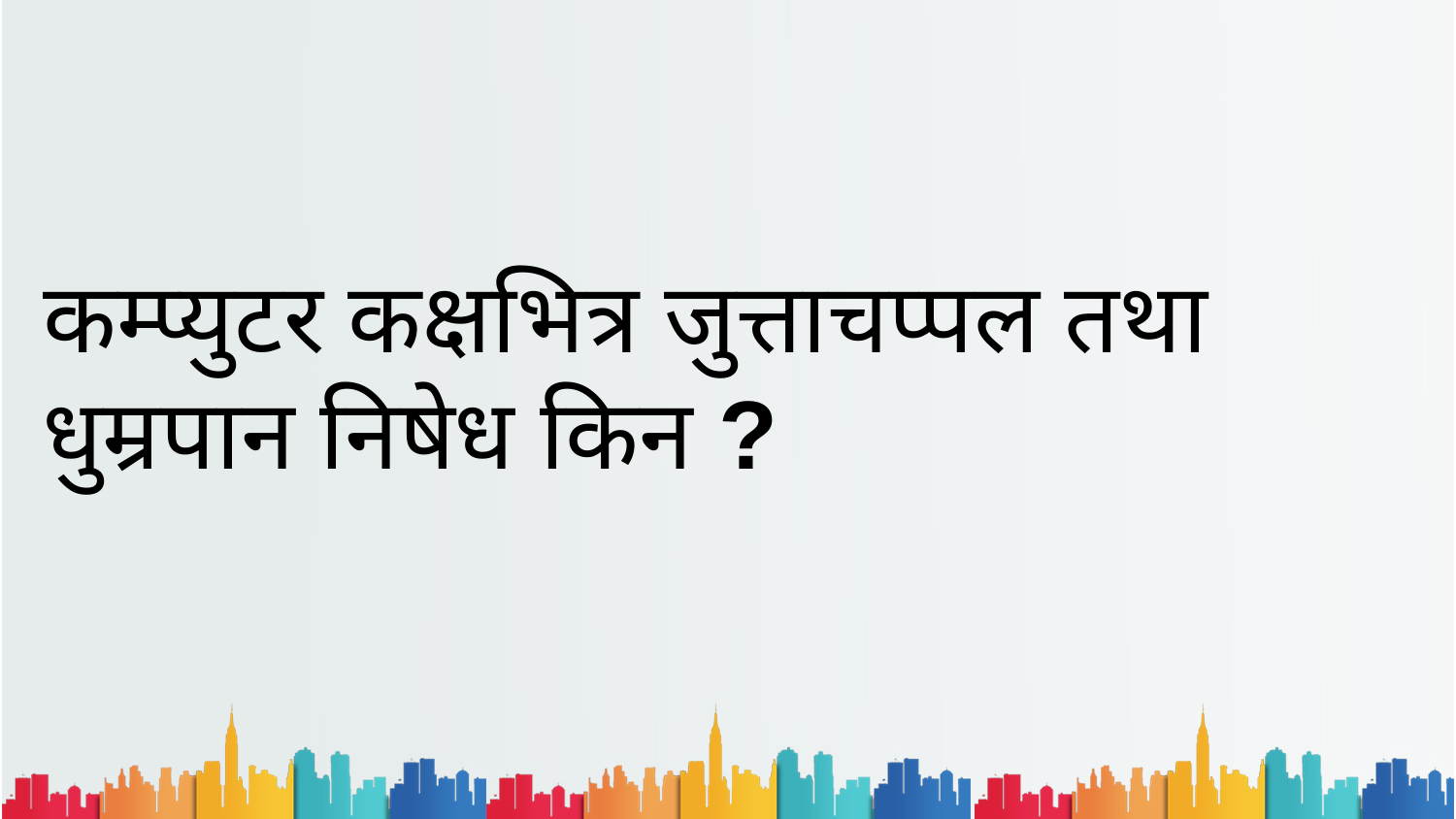

कम्प्युटर कक्षभित्र जुत्ताचप्पल तथा धुम्रपान निषेध किन ?